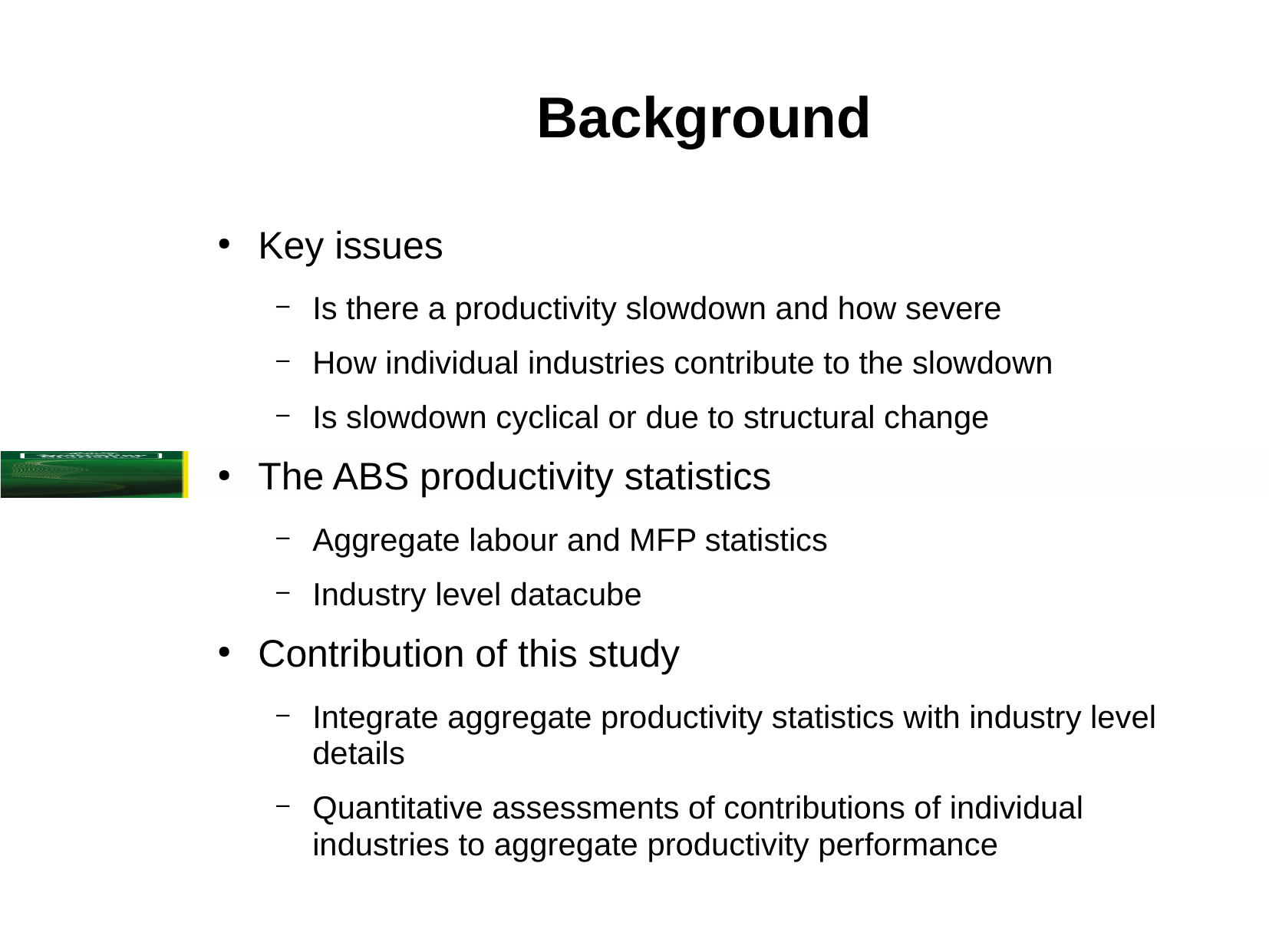

# Background
Key issues
Is there a productivity slowdown and how severe
How individual industries contribute to the slowdown
Is slowdown cyclical or due to structural change
The ABS productivity statistics
Aggregate labour and MFP statistics
Industry level datacube
Contribution of this study
Integrate aggregate productivity statistics with industry level details
Quantitative assessments of contributions of individual industries to aggregate productivity performance